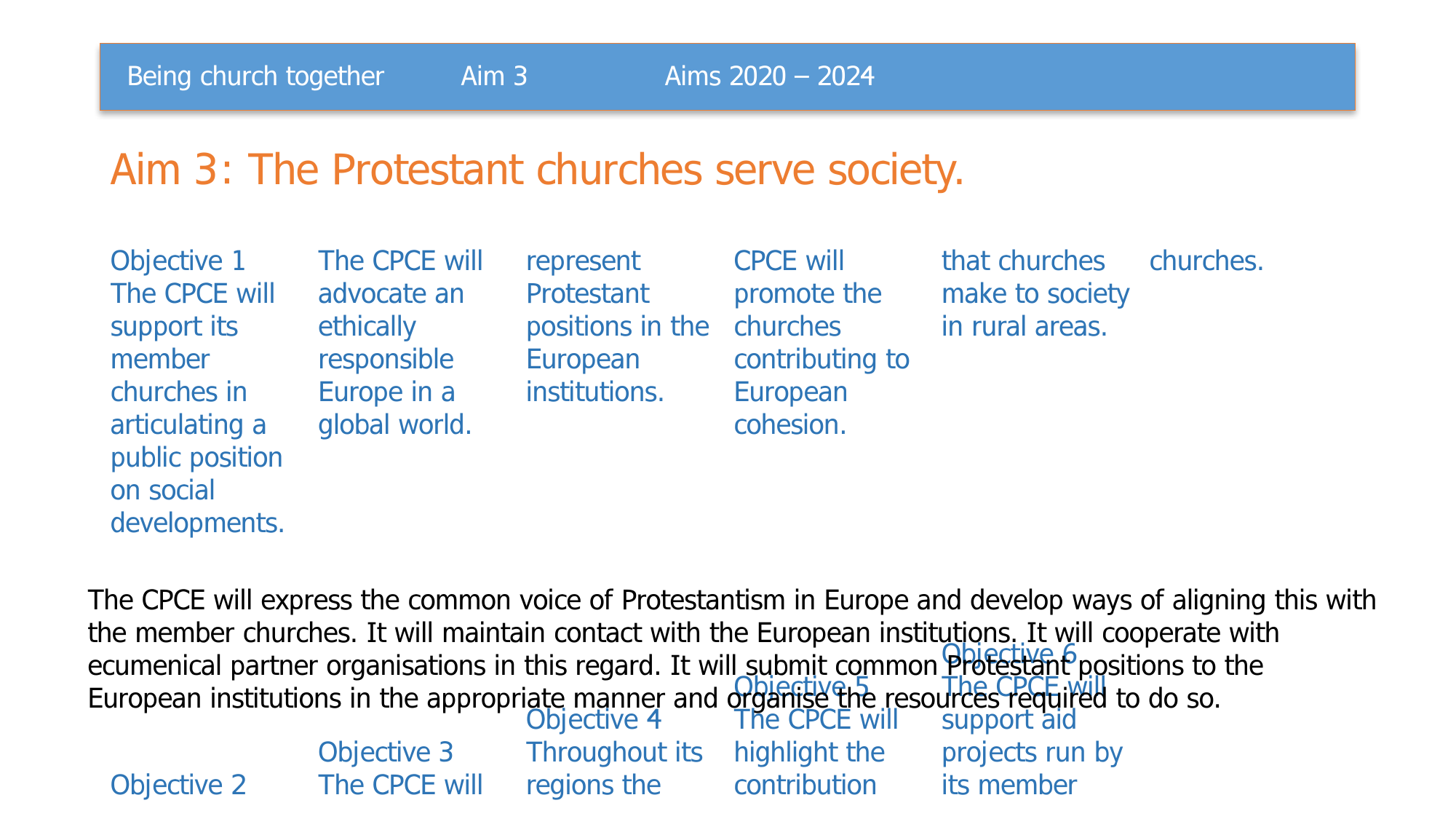

# Being church together 			    Aim 3			                Aims 2020 – 2024
Aim 3	: The Protestant churches serve society.

Objective 1
The CPCE will support its member churches in articulating a public position on social developments.

Objective 2
The CPCE will advocate an ethically responsible Europe in a global world.

Objective 3
The CPCE will represent Protestant positions in the European institutions.

Objective 4
Throughout its regions the CPCE will promote the churches contributing to European cohesion.

Objective 5
The CPCE will highlight the contribution that churches make to society in rural areas.

Objective 6
The CPCE will support aid projects run by its member churches.

The CPCE will express the common voice of Protestantism in Europe and develop ways of aligning this with the member churches. It will maintain contact with the European institutions. It will cooperate with ecumenical partner organisations in this regard. It will submit common Protestant positions to the European institutions in the appropriate manner and organise the resources required to do so.